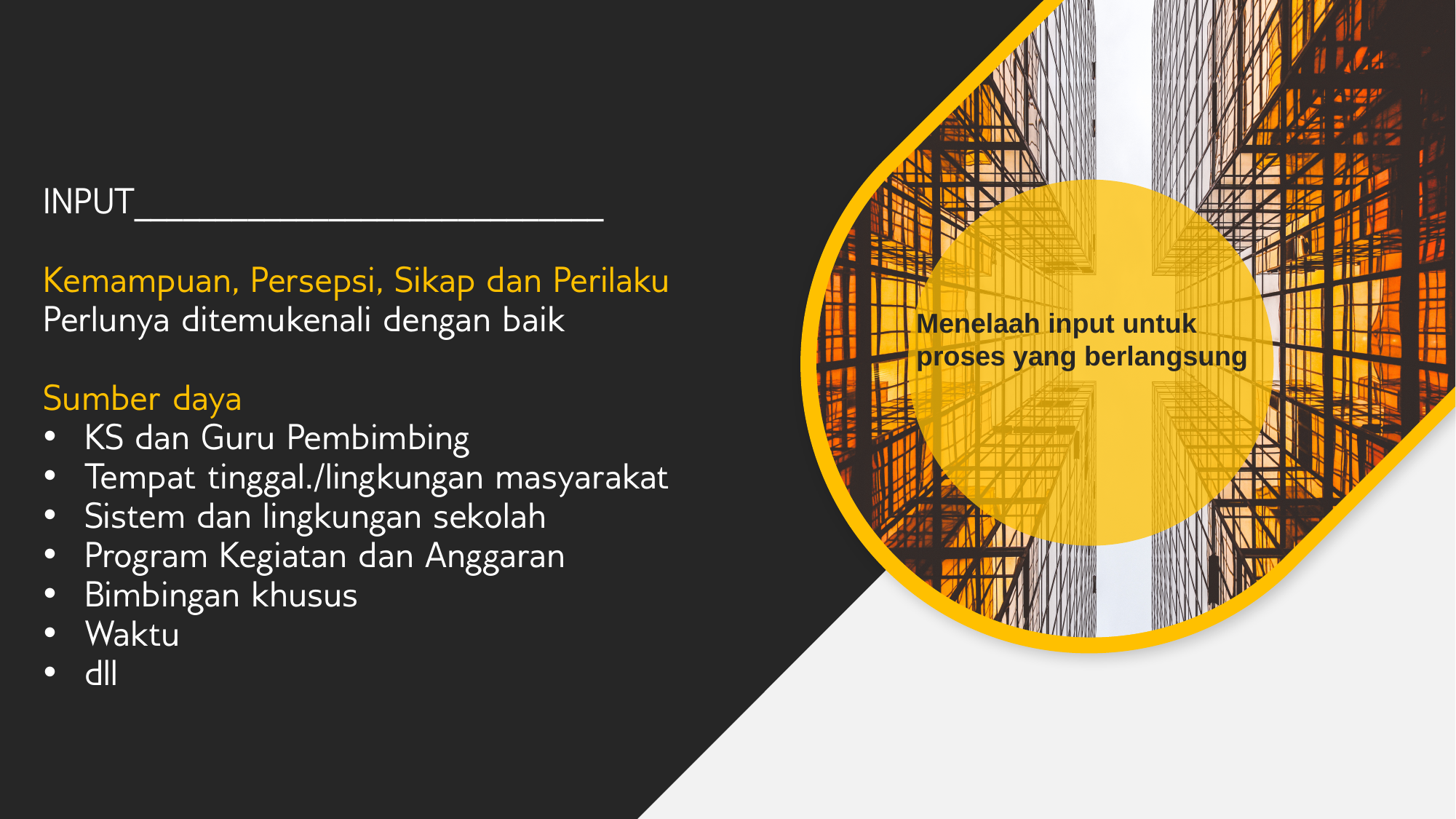

INPUT_____________________________

Kemampuan, Persepsi, Sikap dan Perilaku
Perlunya ditemukenali dengan baik

Sumber daya
KS dan Guru Pembimbing
Tempat tinggal./lingkungan masyarakat
Sistem dan lingkungan sekolah
Program Kegiatan dan Anggaran
Bimbingan khusus
Waktu
dll

Menelaah input untuk proses yang berlangsung